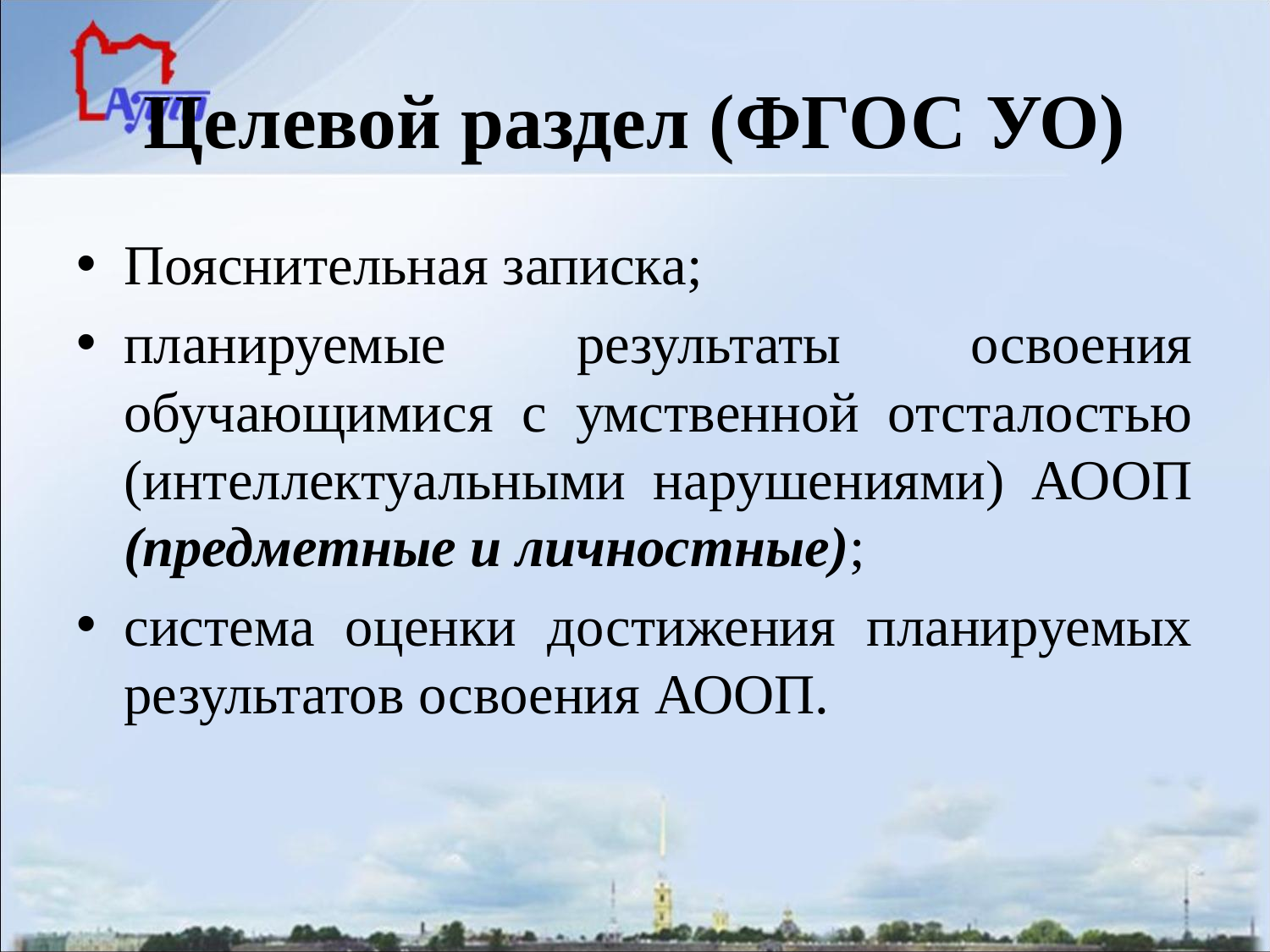

# Целевой раздел (ФГОС УО)
Пояснительная записка;
планируемые результаты освоения обучающимися с умственной отсталостью (интеллектуальными нарушениями) АООП (предметные и личностные);
система оценки достижения планируемых результатов освоения АООП.